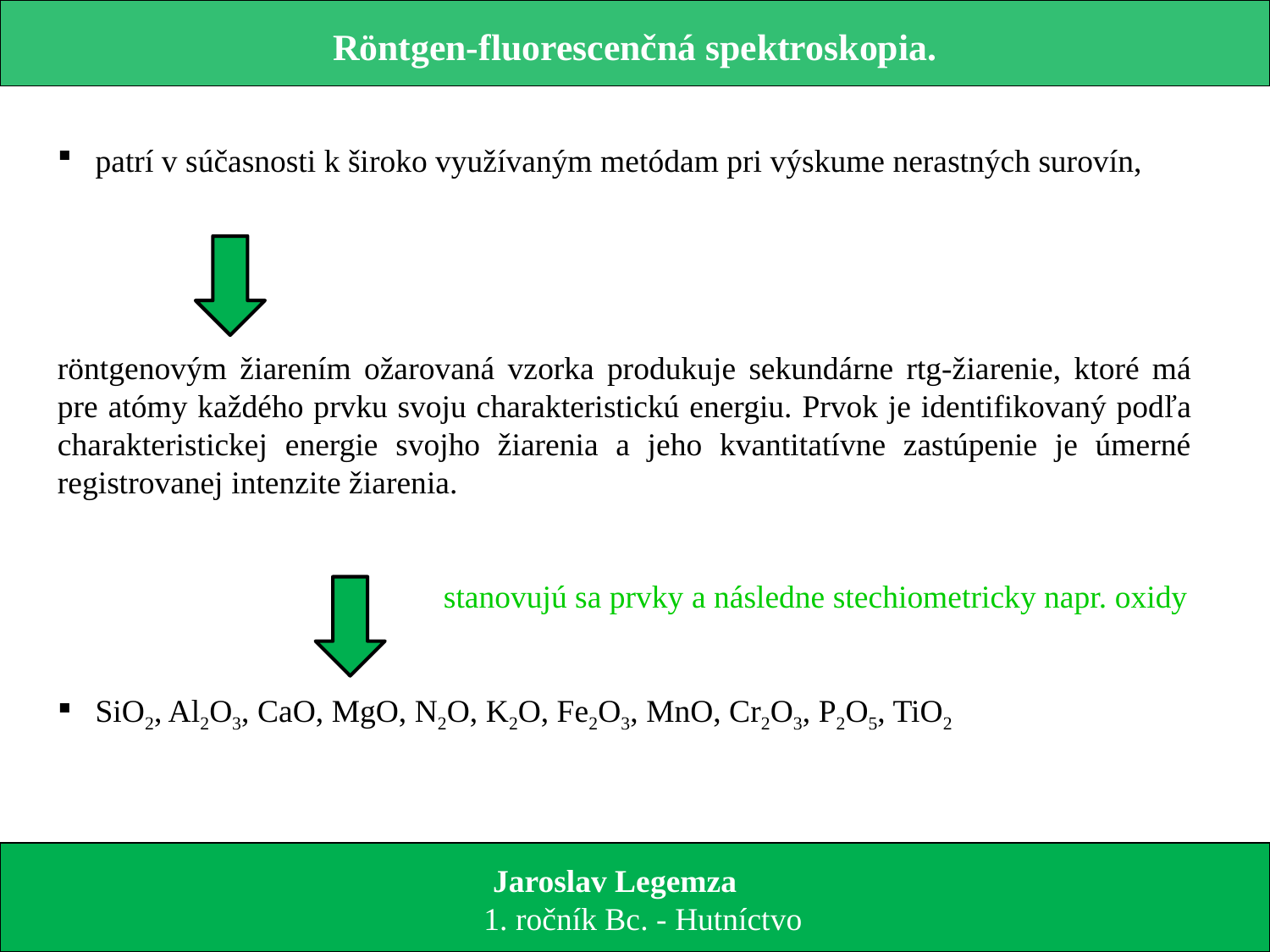

Röntgen-fluorescenčná spektroskopia.

 patrí v súčasnosti k široko využívaným metódam pri výskume nerastných surovín,

röntgenovým žiarením ožarovaná vzorka produkuje sekundárne rtg-žiarenie, ktoré má pre atómy každého prvku svoju charakteristickú energiu. Prvok je identifikovaný podľa charakteristickej energie svojho žiarenia a jeho kvantitatívne zastúpenie je úmerné registrovanej intenzite žiarenia.

                                                stanovujú sa prvky a následne stechiometricky napr. oxidy

 SiO2, Al2O3, CaO, MgO, N2O, K2O, Fe2O3, MnO, Cr2O3, P2O5, TiO2

  Jaroslav Legemza
  1. ročník Bc. - Hutníctvo